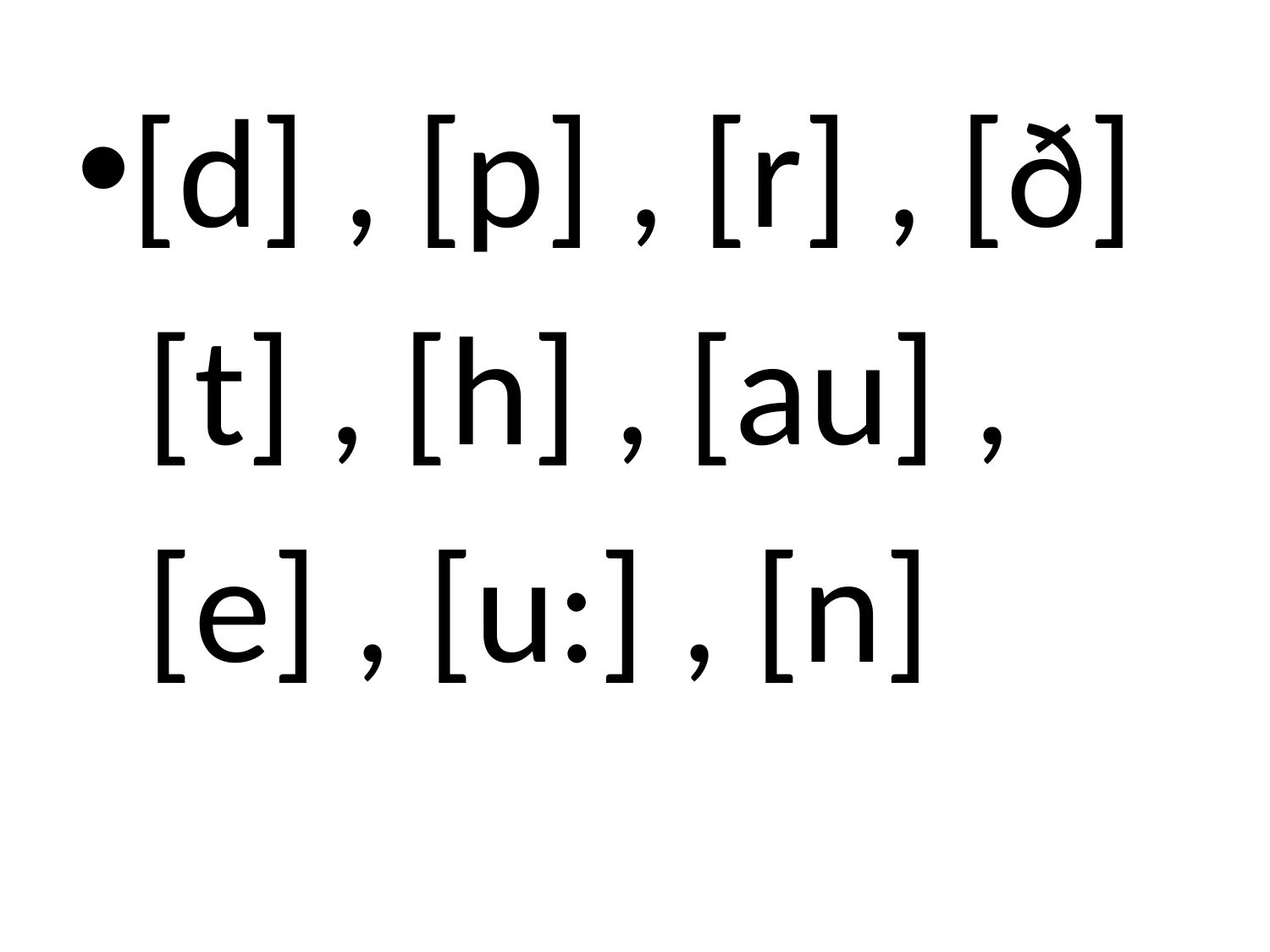

#
[d] , [p] , [r] , [ð]
  [t] , [h] , [au] ,
  [e] , [u:] , [n]